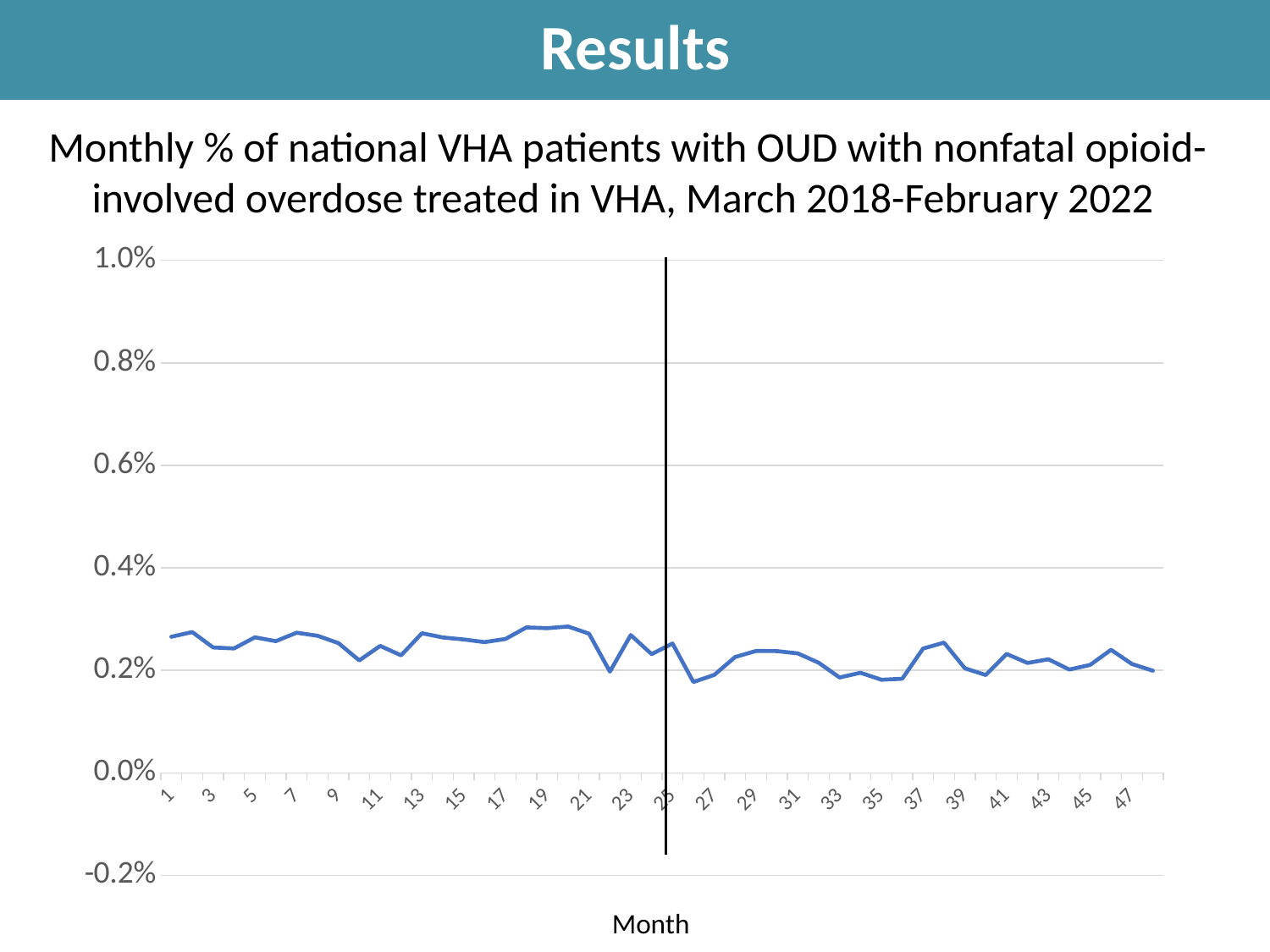

Results
Monthly % of national VHA patients with OUD with nonfatal opioid-involved overdose treated in VHA, March 2018-February 2022

### Chart

| Category |  |
|---|---|
Month